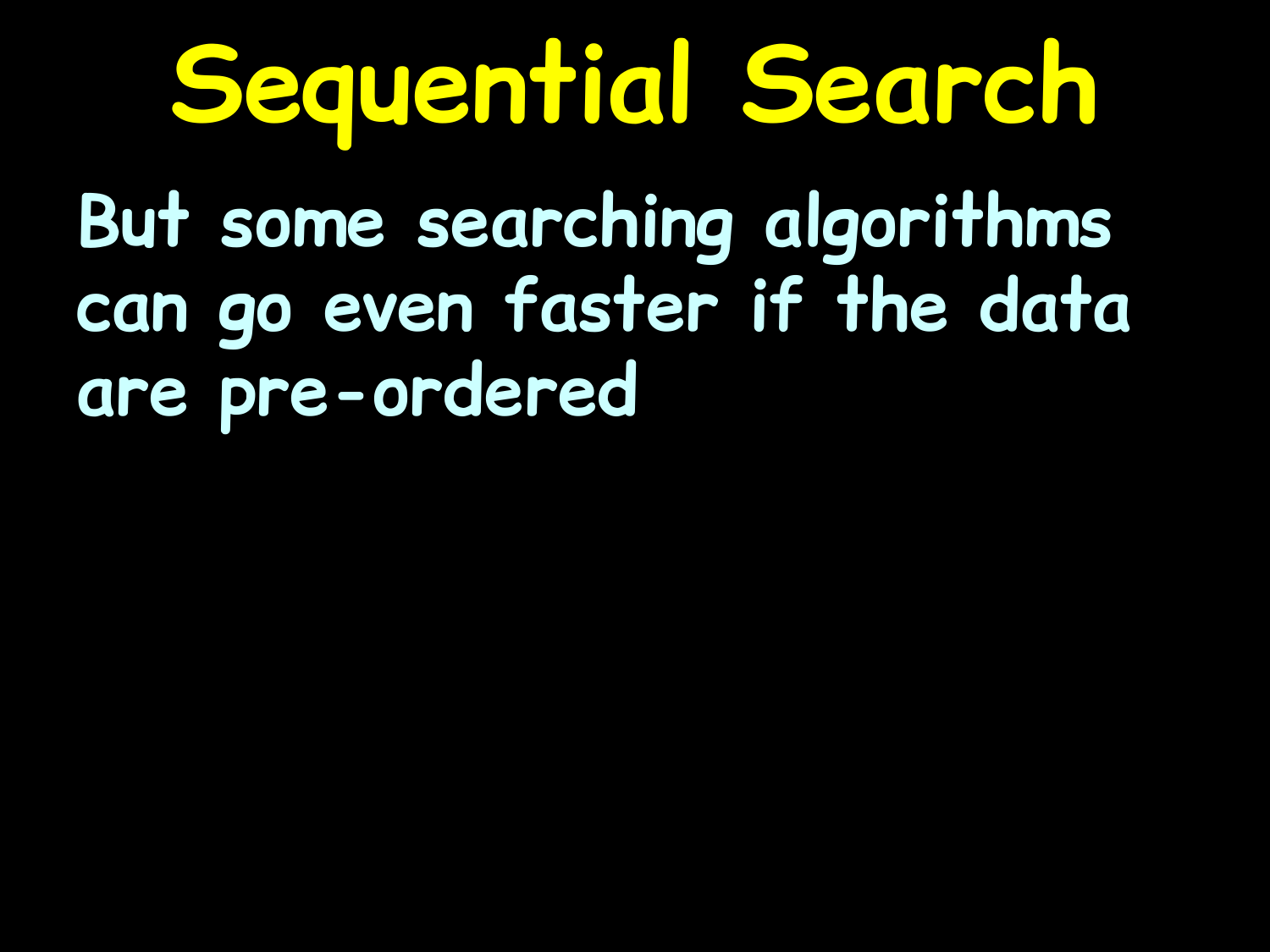

# Sequential Search
But some searching algorithms can go even faster if the data are pre-ordered